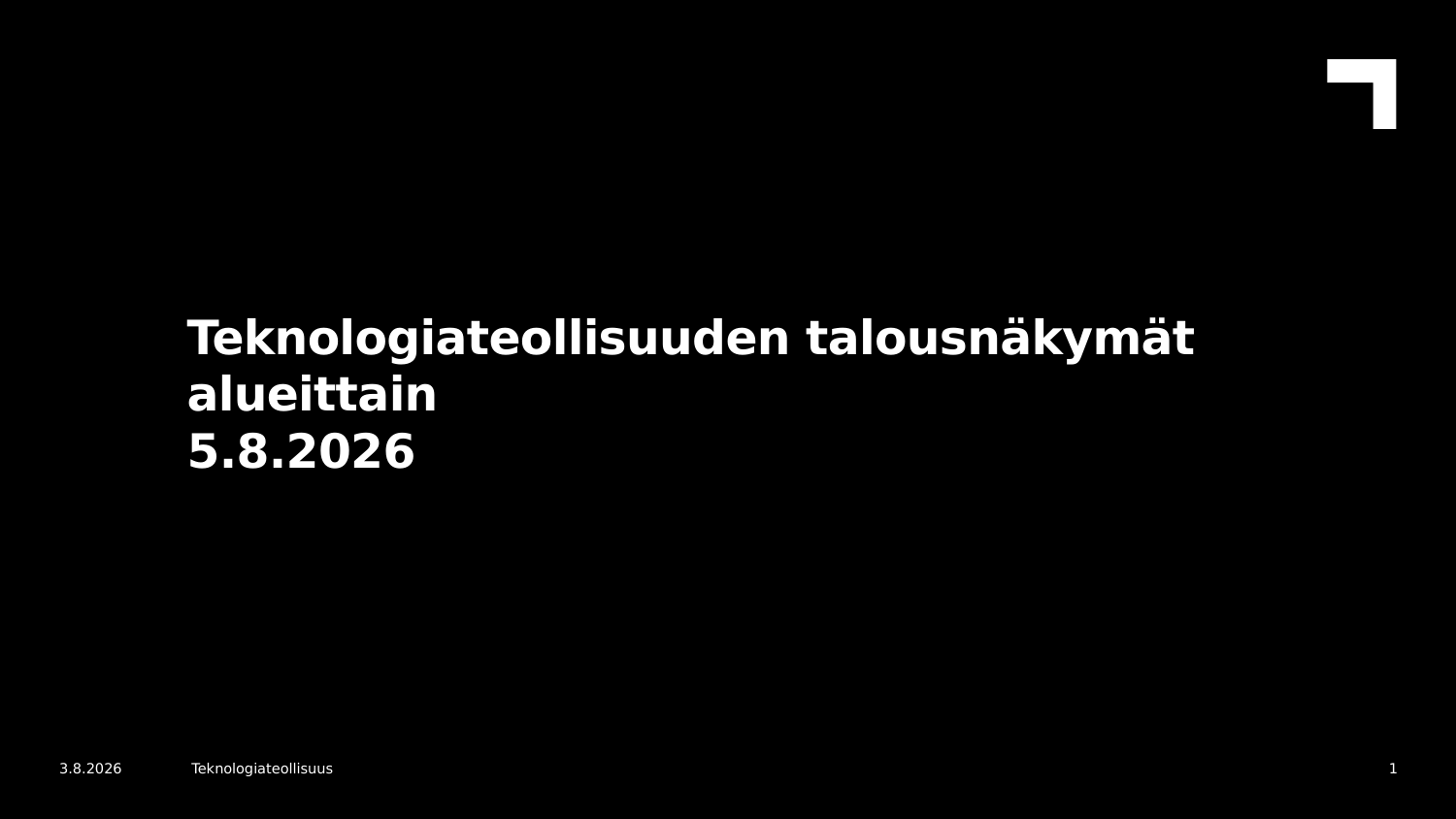

Teknologiateollisuuden talousnäkymät alueittain
5.8.2026
3.8.2026
Teknologiateollisuus
1